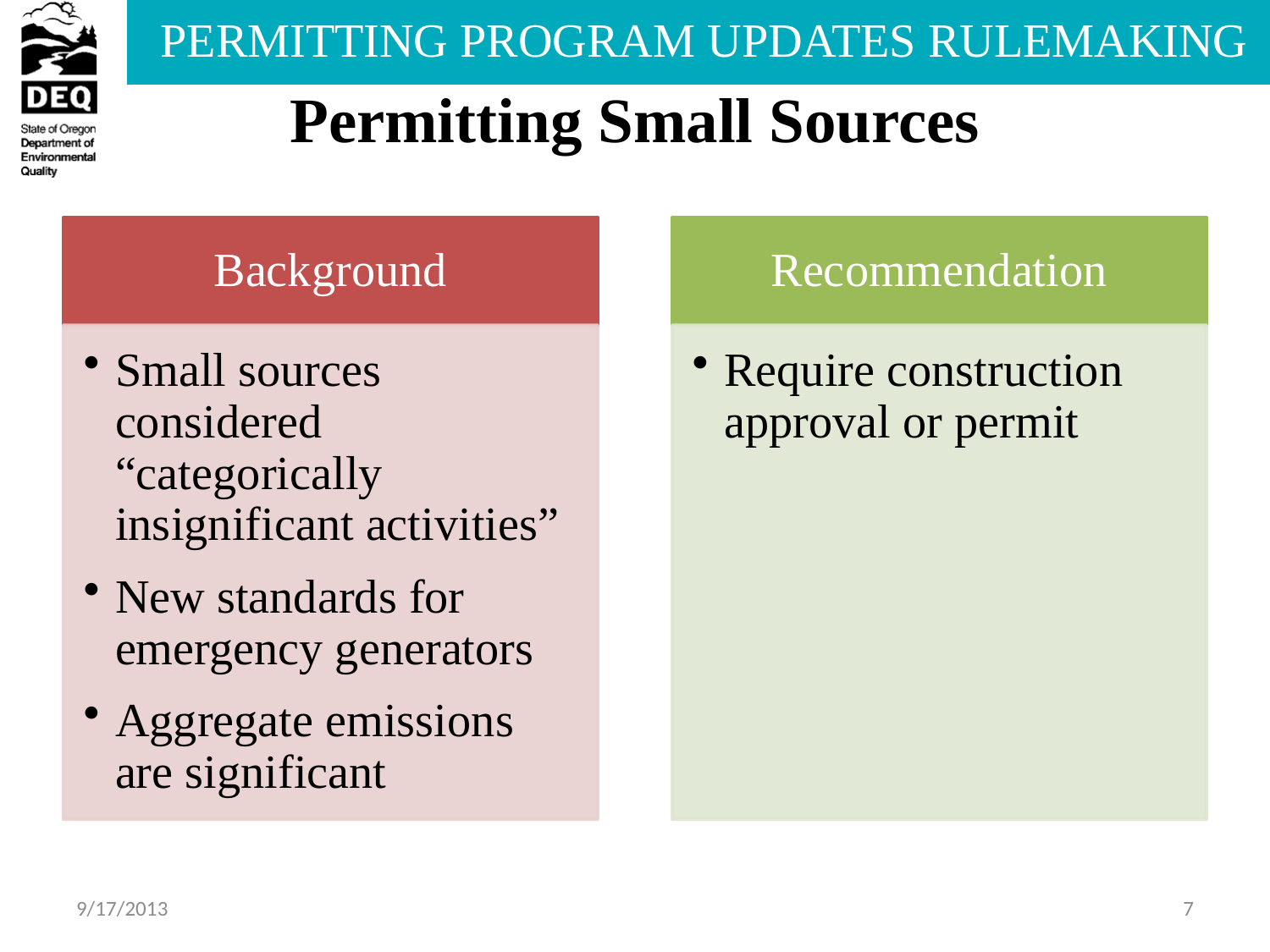

# Permitting Small Sources
Background
Small sources considered
“categorically insignificant activities”
New standards for emergency generators
Aggregate emissions are significant
Recommendation
Require construction approval or permit

9/17/2013
7